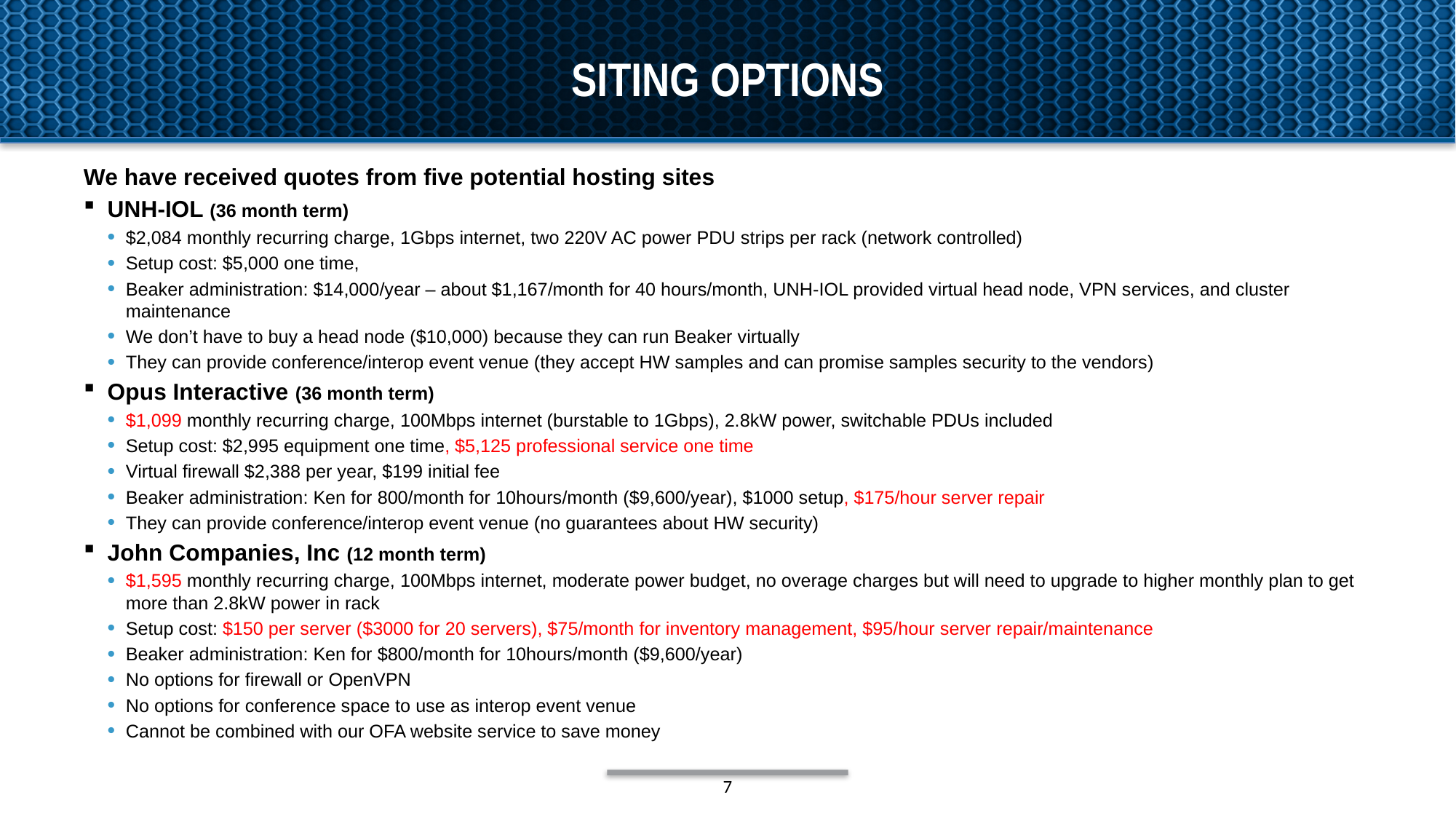

# Siting Options
We have received quotes from five potential hosting sites
UNH-IOL (36 month term)
$2,084 monthly recurring charge, 1Gbps internet, two 220V AC power PDU strips per rack (network controlled)
Setup cost: $5,000 one time,
Beaker administration: $14,000/year – about $1,167/month for 40 hours/month, UNH-IOL provided virtual head node, VPN services, and cluster maintenance
We don’t have to buy a head node ($10,000) because they can run Beaker virtually
They can provide conference/interop event venue (they accept HW samples and can promise samples security to the vendors)
Opus Interactive (36 month term)
$1,099 monthly recurring charge, 100Mbps internet (burstable to 1Gbps), 2.8kW power, switchable PDUs included
Setup cost: $2,995 equipment one time, $5,125 professional service one time
Virtual firewall $2,388 per year, $199 initial fee
Beaker administration: Ken for 800/month for 10hours/month ($9,600/year), $1000 setup, $175/hour server repair
They can provide conference/interop event venue (no guarantees about HW security)
John Companies, Inc (12 month term)
$1,595 monthly recurring charge, 100Mbps internet, moderate power budget, no overage charges but will need to upgrade to higher monthly plan to get more than 2.8kW power in rack
Setup cost: $150 per server ($3000 for 20 servers), $75/month for inventory management, $95/hour server repair/maintenance
Beaker administration: Ken for $800/month for 10hours/month ($9,600/year)
No options for firewall or OpenVPN
No options for conference space to use as interop event venue
Cannot be combined with our OFA website service to save money

7